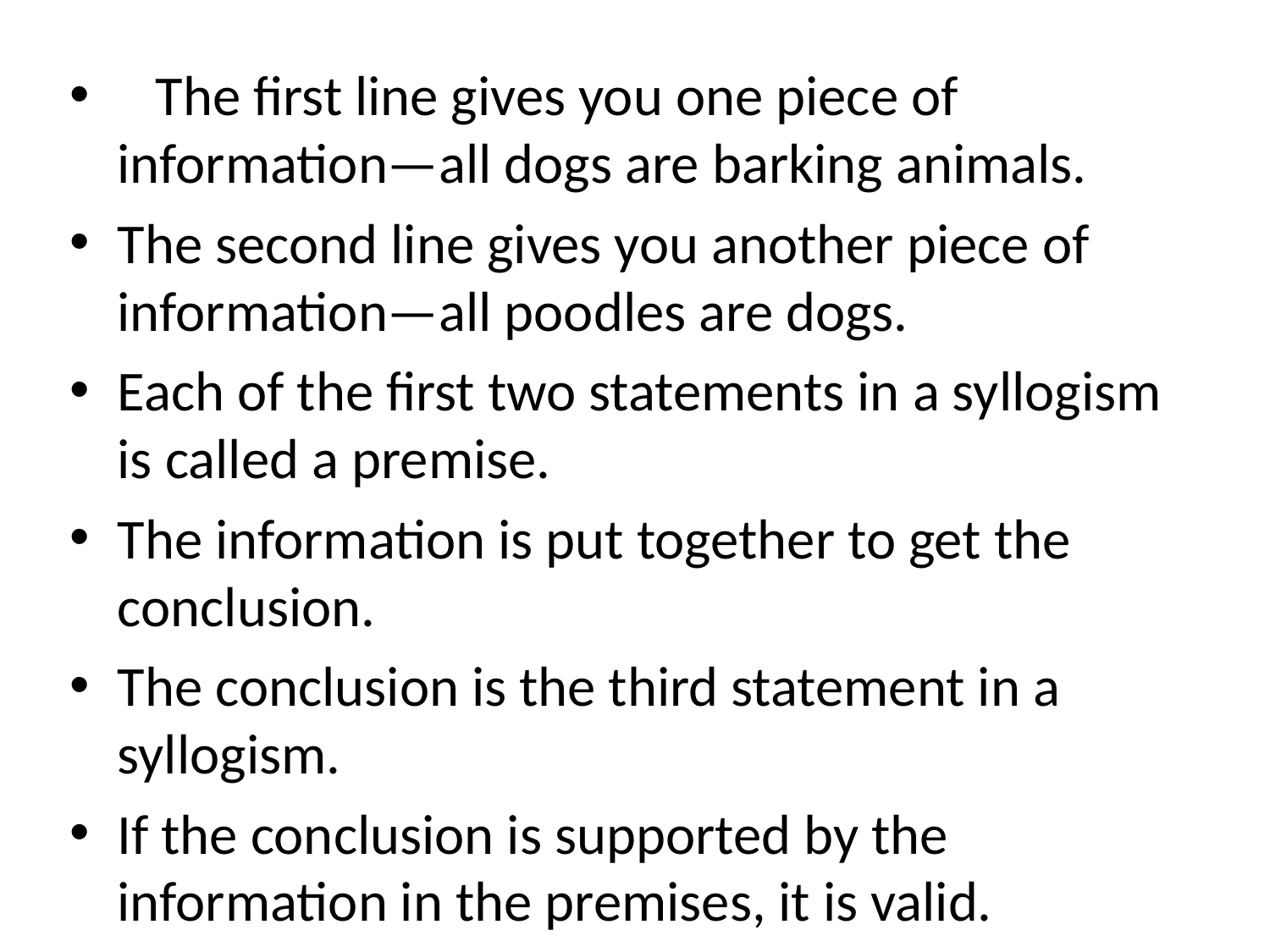

The first line gives you one piece of information—all dogs are barking animals.
The second line gives you another piece of information—all poodles are dogs.
Each of the first two statements in a syllogism is called a premise.
The information is put together to get the conclusion.
The conclusion is the third statement in a syllogism.
If the conclusion is supported by the information in the premises, it is valid.